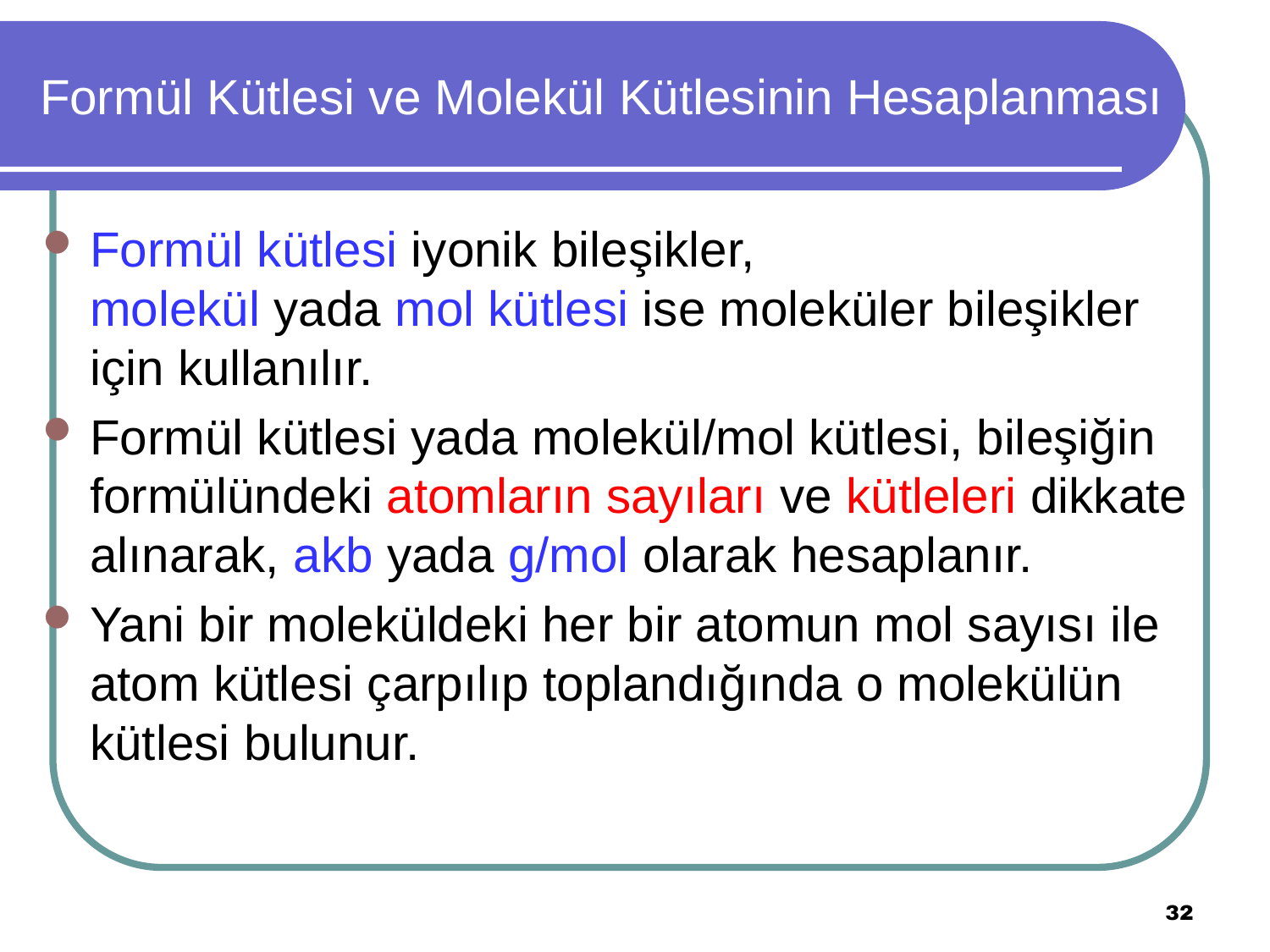

# Formül Kütlesi ve Molekül Kütlesinin Hesaplanması
Formül kütlesi iyonik bileşikler,                    molekül yada mol kütlesi ise moleküler bileşikler için kullanılır.
Formül kütlesi yada molekül/mol kütlesi, bileşiğin formülündeki atomların sayıları ve kütleleri dikkate alınarak, akb yada g/mol olarak hesaplanır.
Yani bir moleküldeki her bir atomun mol sayısı ile atom kütlesi çarpılıp toplandığında o molekülün kütlesi bulunur.
32